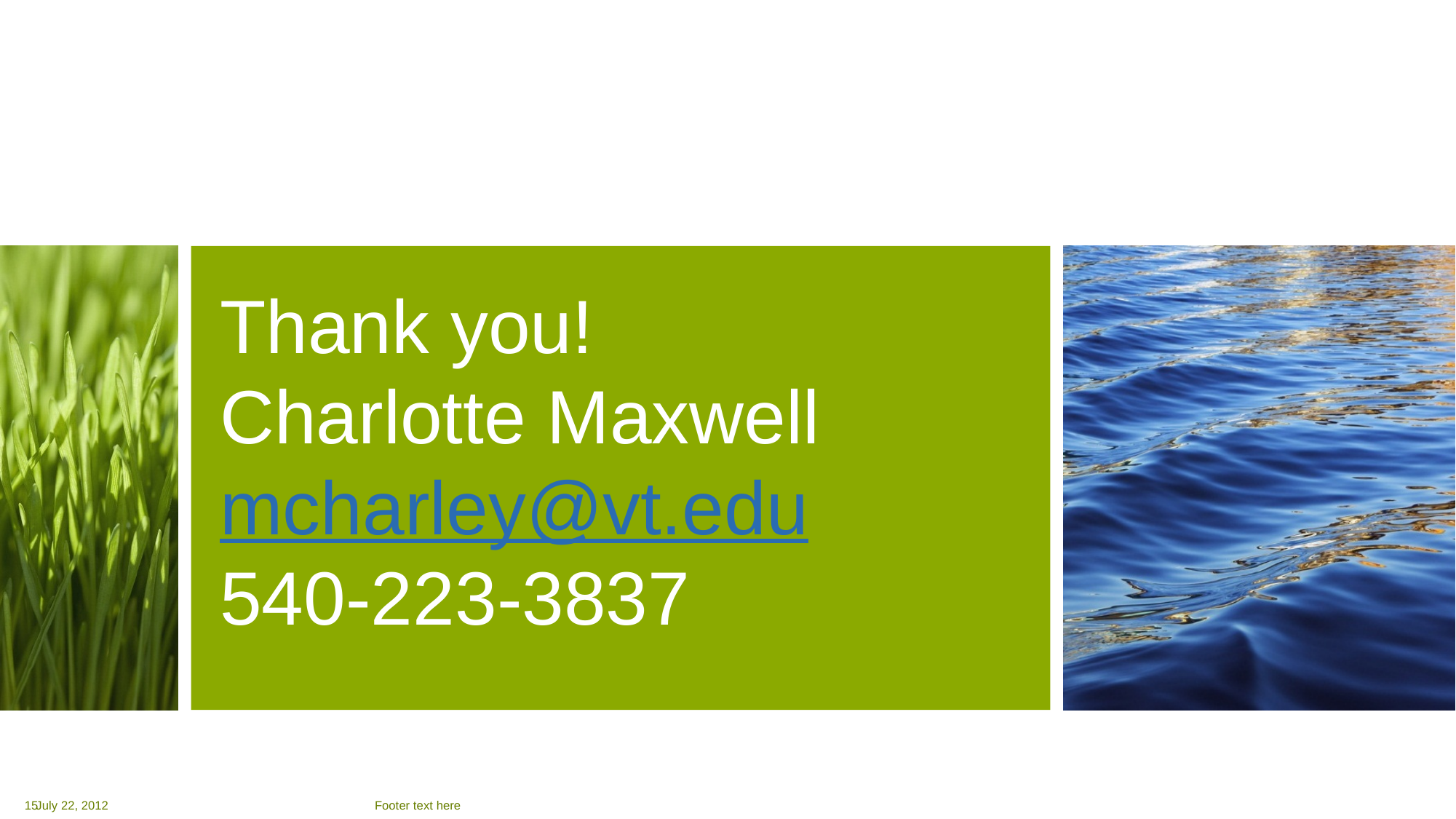

# Thank you! Charlotte Maxwell mcharley@vt.edu 540-223-3837

July 22, 2012
15
Footer text here